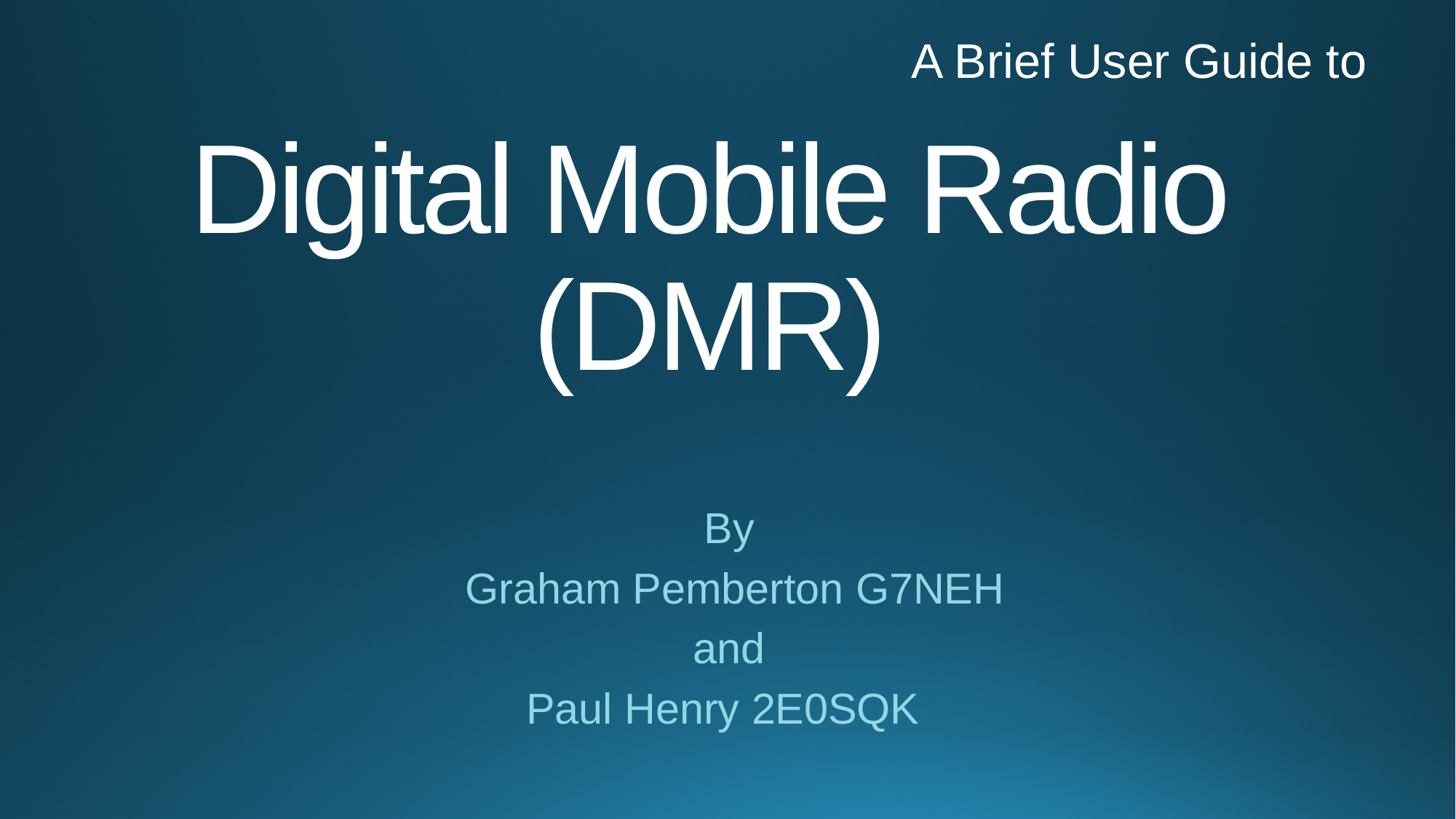

A Brief User Guide to
# Digital Mobile Radio (DMR)
By
 Graham Pemberton G7NEH
and
Paul Henry 2E0SQK